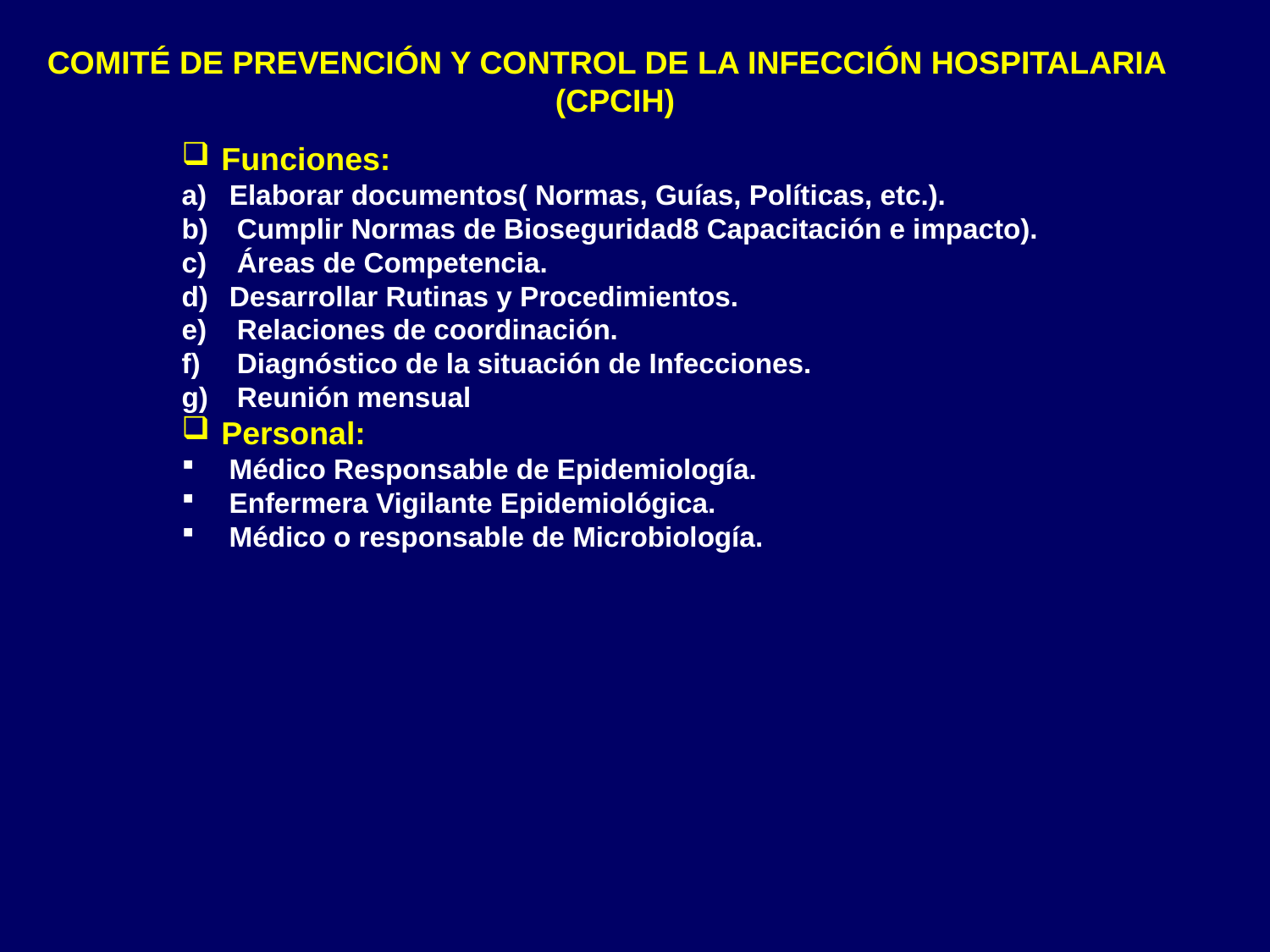

COMITÉ DE PREVENCIÓN Y CONTROL DE LA INFECCIÓN HOSPITALARIA       				(CPCIH)
Funciones:
Elaborar documentos( Normas, Guías, Políticas, etc.).
 Cumplir Normas de Bioseguridad8 Capacitación e impacto).
 Áreas de Competencia.
Desarrollar Rutinas y Procedimientos.
 Relaciones de coordinación.
 Diagnóstico de la situación de Infecciones.
 Reunión mensual
Personal:
 Médico Responsable de Epidemiología.
 Enfermera Vigilante Epidemiológica.
 Médico o responsable de Microbiología.